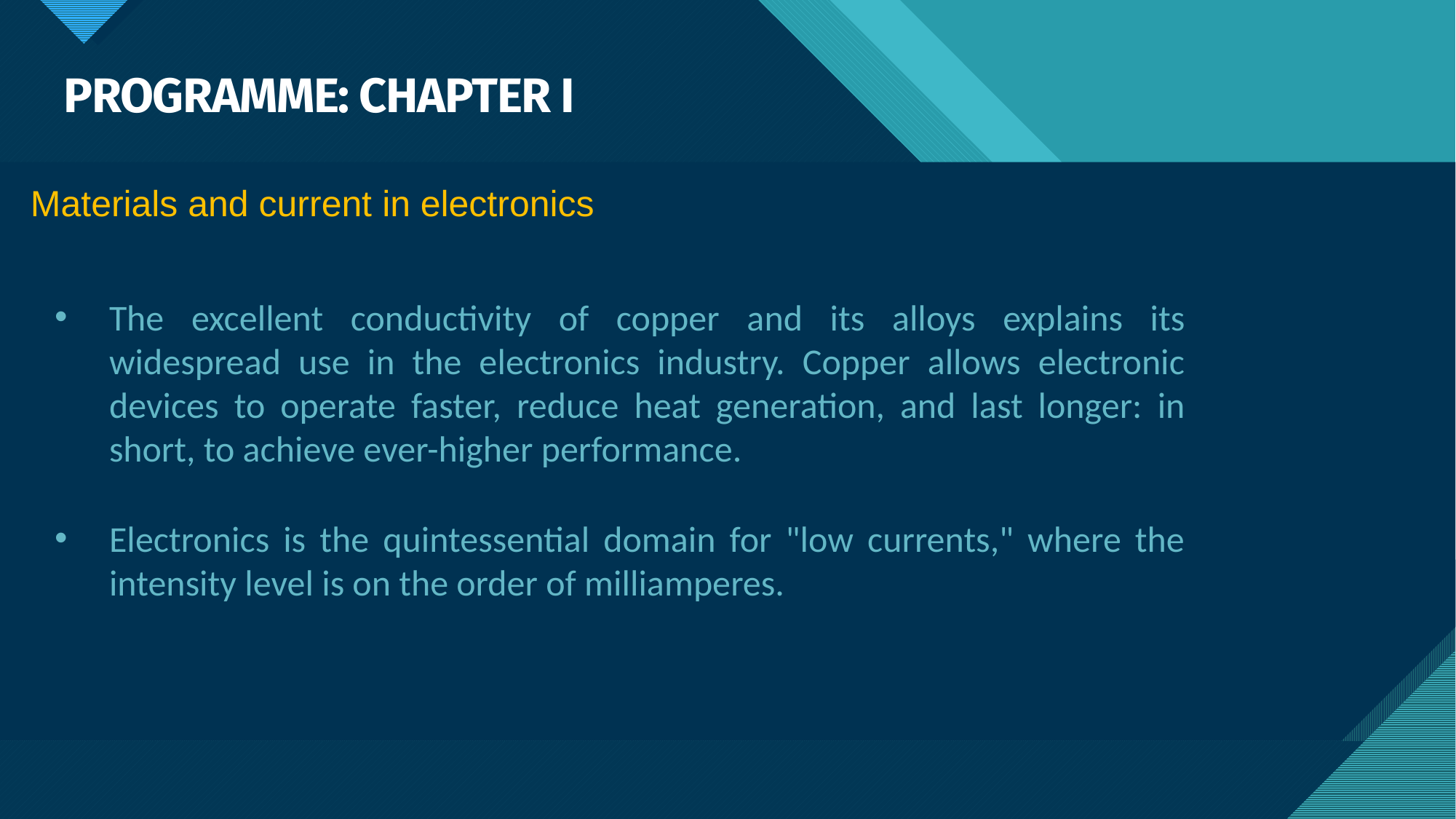

# PROGRAMME: CHAPTER I
Materials and current in electronics
The excellent conductivity of copper and its alloys explains its widespread use in the electronics industry. Copper allows electronic devices to operate faster, reduce heat generation, and last longer: in short, to achieve ever-higher performance.

Electronics is the quintessential domain for "low currents," where the intensity level is on the order of milliamperes.
8